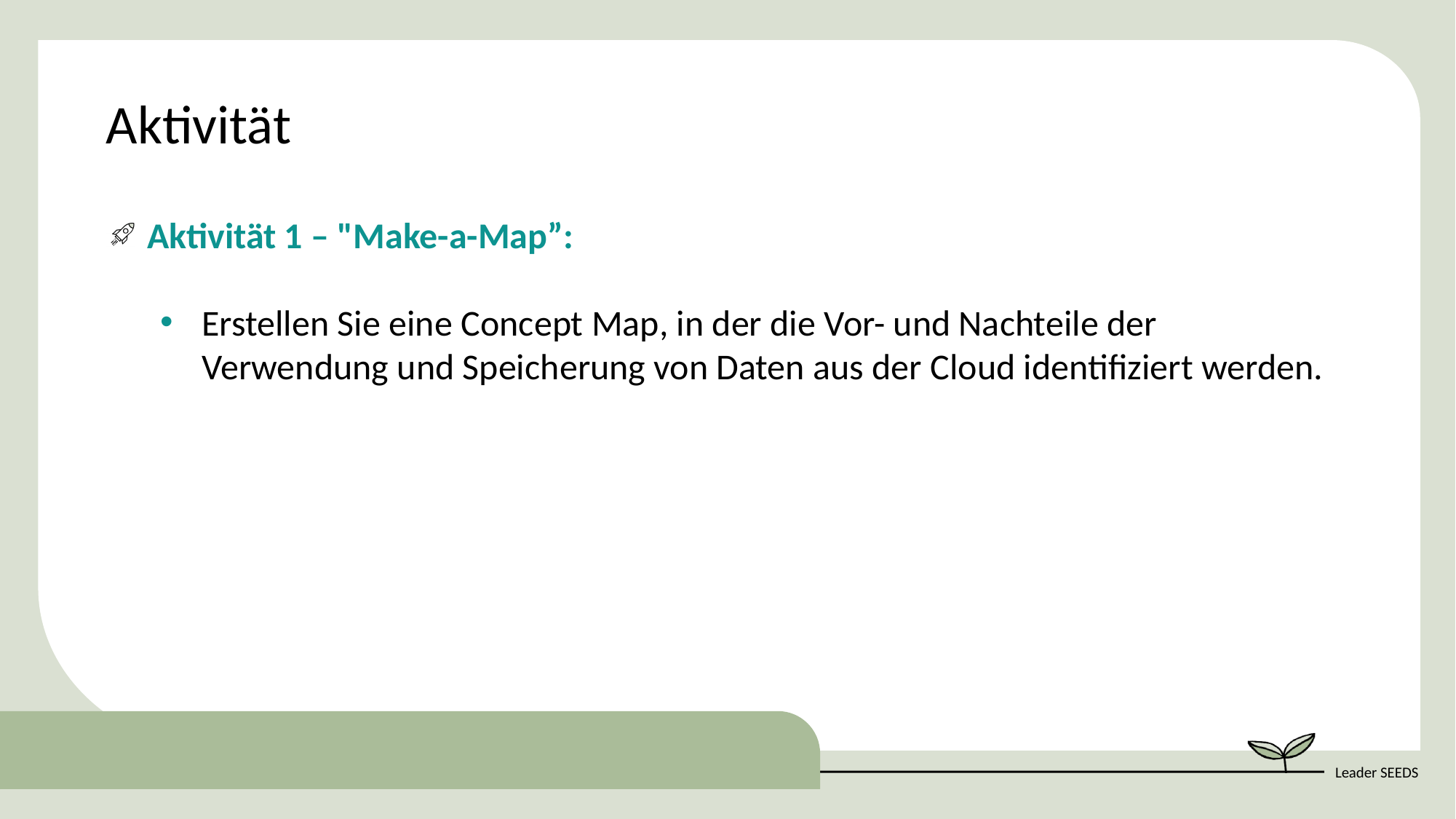

Aktivität
Aktivität 1 – "Make-a-Map”:

Erstellen Sie eine Concept Map, in der die Vor- und Nachteile der Verwendung und Speicherung von Daten aus der Cloud identifiziert werden.